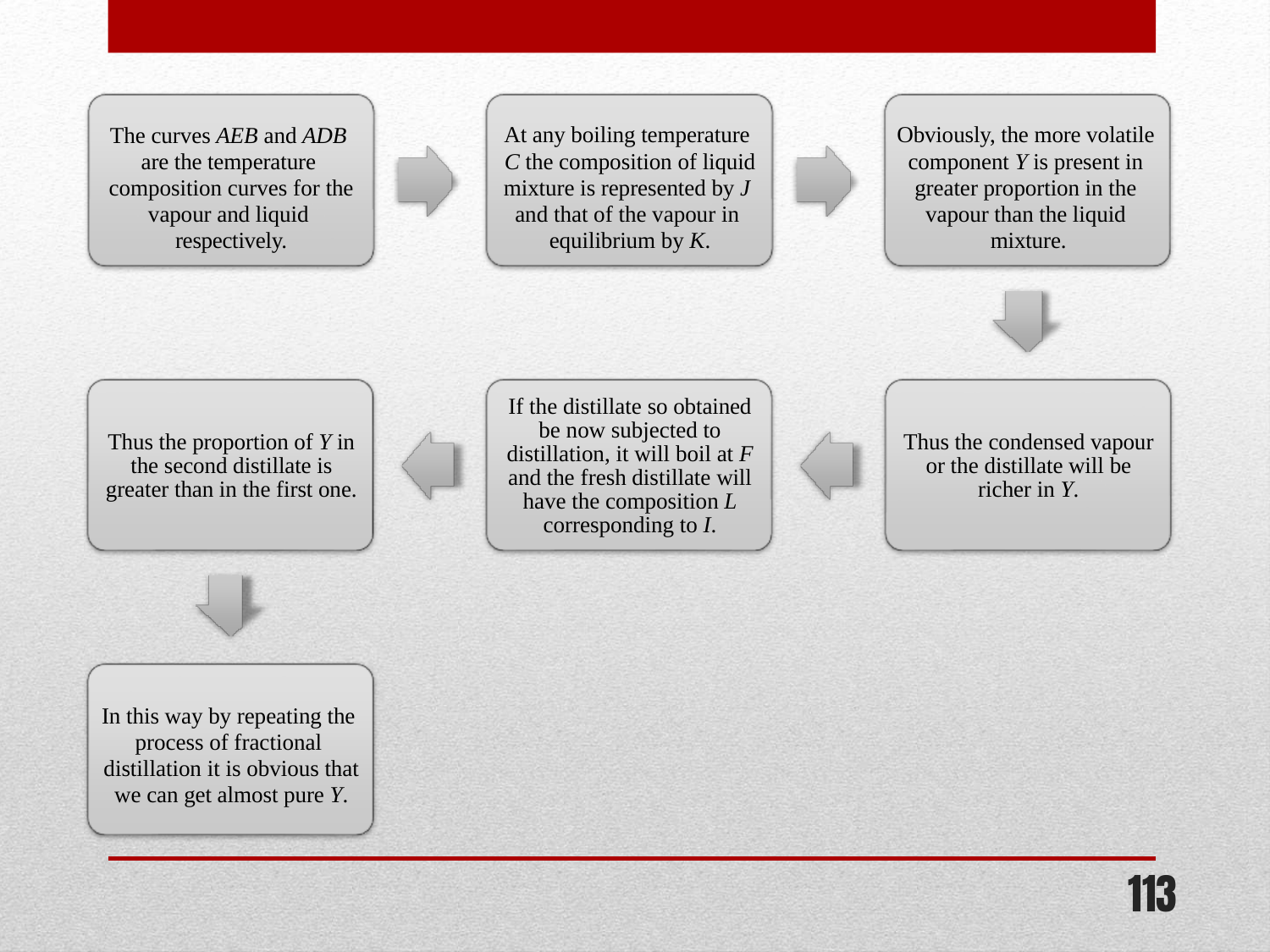

The curves AEB and ADB
are the temperature
composition curves for the
vapour and liquid
respectively.
At any boiling temperature
C the composition of liquid
mixture is represented by J
and that of the vapour in
equilibrium by K.
Obviously, the more volatile
component Y is present in
greater proportion in the
vapour than the liquid
mixture.

If the distillate so obtained be now subjected to distillation, it will boil at F and the fresh distillate will have the composition L corresponding to I.

Thus the proportion of Y in the second distillate is greater than in the first one.
Thus the condensed vapour or the distillate will be richer in Y.

In this way by repeating the
process of fractional
distillation it is obvious that
we can get almost pure Y.

113